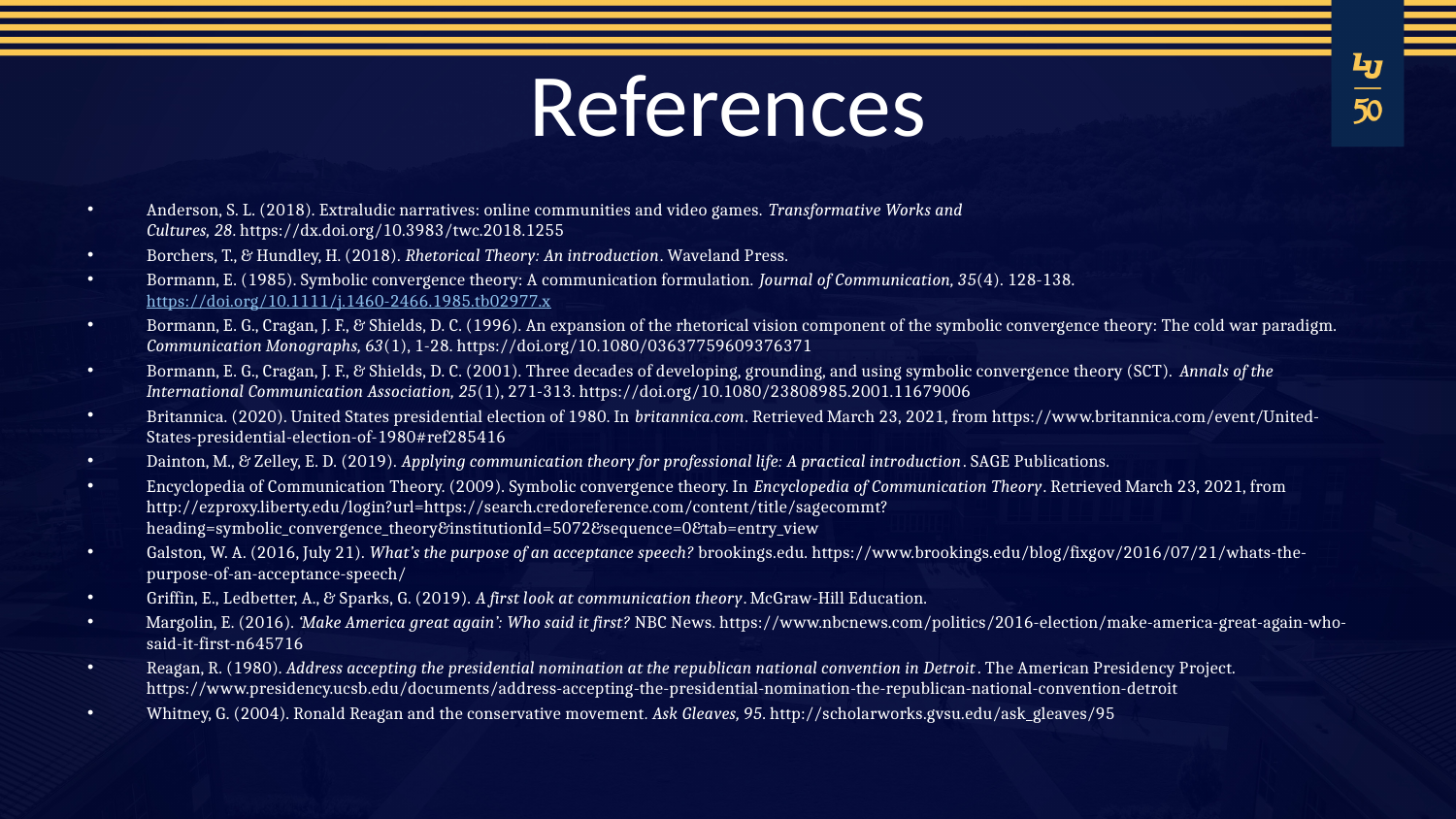

# References
Anderson, S. L. (2018). Extraludic narratives: online communities and video games. Transformative Works and Cultures, 28. https://dx.doi.org/10.3983/twc.2018.1255
Borchers, T., & Hundley, H. (2018). Rhetorical Theory: An introduction. Waveland Press.
Bormann, E. (1985). Symbolic convergence theory: A communication formulation. Journal of Communication, 35(4). 128-138. https://doi.org/10.1111/j.1460-2466.1985.tb02977.x
Bormann, E. G., Cragan, J. F., & Shields, D. C. (1996). An expansion of the rhetorical vision component of the symbolic convergence theory: The cold war paradigm. Communication Monographs, 63(1), 1-28. https://doi.org/10.1080/03637759609376371
Bormann, E. G., Cragan, J. F., & Shields, D. C. (2001). Three decades of developing, grounding, and using symbolic convergence theory (SCT). Annals of the International Communication Association, 25(1), 271-313. https://doi.org/10.1080/23808985.2001.11679006
Britannica. (2020). United States presidential election of 1980. In britannica.com. Retrieved March 23, 2021, from https://www.britannica.com/event/United-States-presidential-election-of-1980#ref285416
Dainton, M., & Zelley, E. D. (2019). Applying communication theory for professional life: A practical introduction. SAGE Publications.
Encyclopedia of Communication Theory. (2009). Symbolic convergence theory. In Encyclopedia of Communication Theory. Retrieved March 23, 2021, from http://ezproxy.liberty.edu/login?url=https://search.credoreference.com/content/title/sagecommt?heading=symbolic_convergence_theory&institutionId=5072&sequence=0&tab=entry_view
Galston, W. A. (2016, July 21). What’s the purpose of an acceptance speech? brookings.edu. https://www.brookings.edu/blog/fixgov/2016/07/21/whats-the-purpose-of-an-acceptance-speech/
Griffin, E., Ledbetter, A., & Sparks, G. (2019). A first look at communication theory. McGraw-Hill Education.
Margolin, E. (2016). ‘Make America great again’: Who said it first? NBC News. https://www.nbcnews.com/politics/2016-election/make-america-great-again-who-said-it-first-n645716
Reagan, R. (1980). Address accepting the presidential nomination at the republican national convention in Detroit. The American Presidency Project. https://www.presidency.ucsb.edu/documents/address-accepting-the-presidential-nomination-the-republican-national-convention-detroit
Whitney, G. (2004). Ronald Reagan and the conservative movement. Ask Gleaves, 95. http://scholarworks.gvsu.edu/ask_gleaves/95